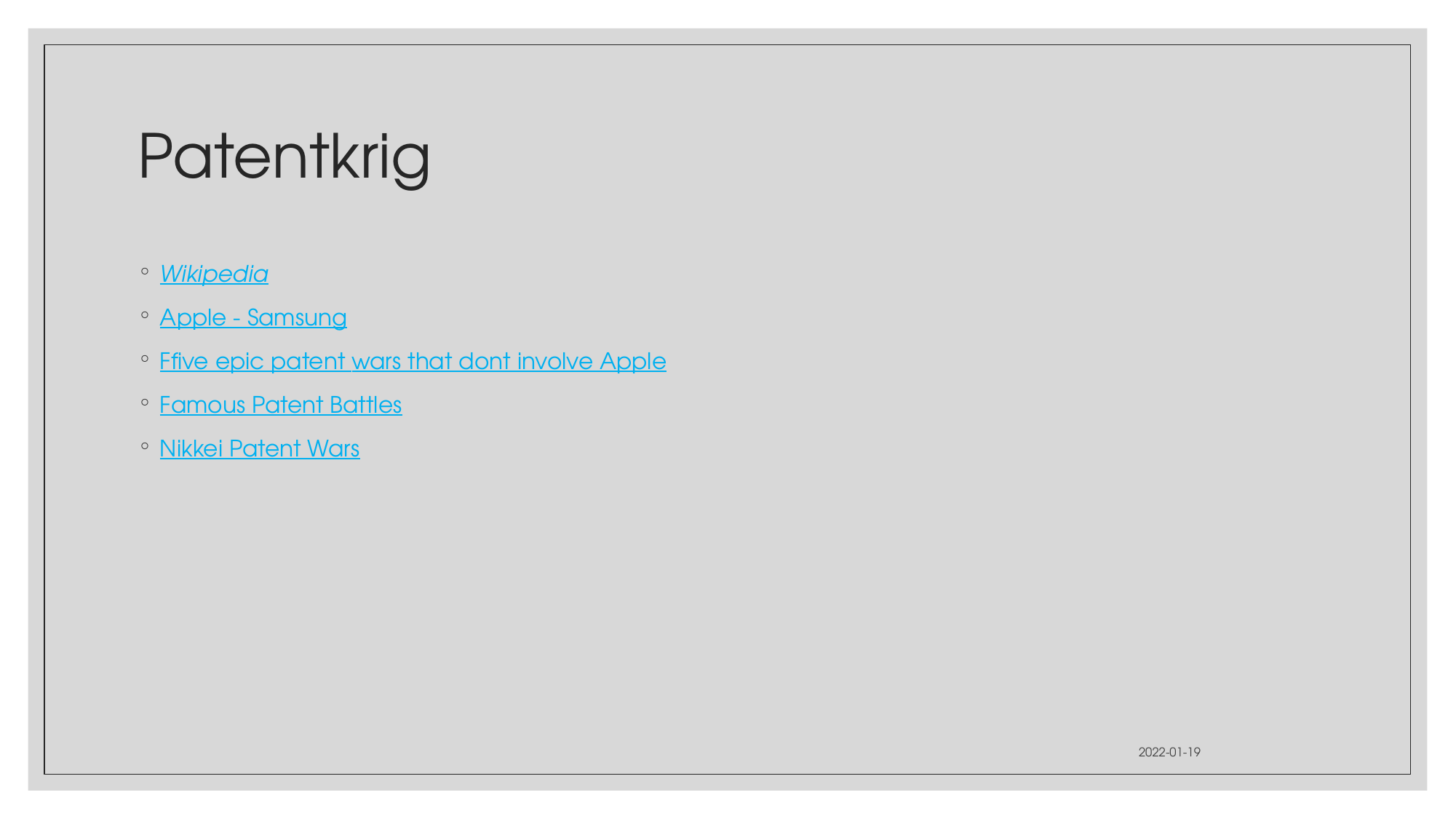

# Patentkrig
Wikipedia
Apple - Samsung
Ffive epic patent wars that dont involve Apple
Famous Patent Battles
Nikkei Patent Wars
2022-01-19